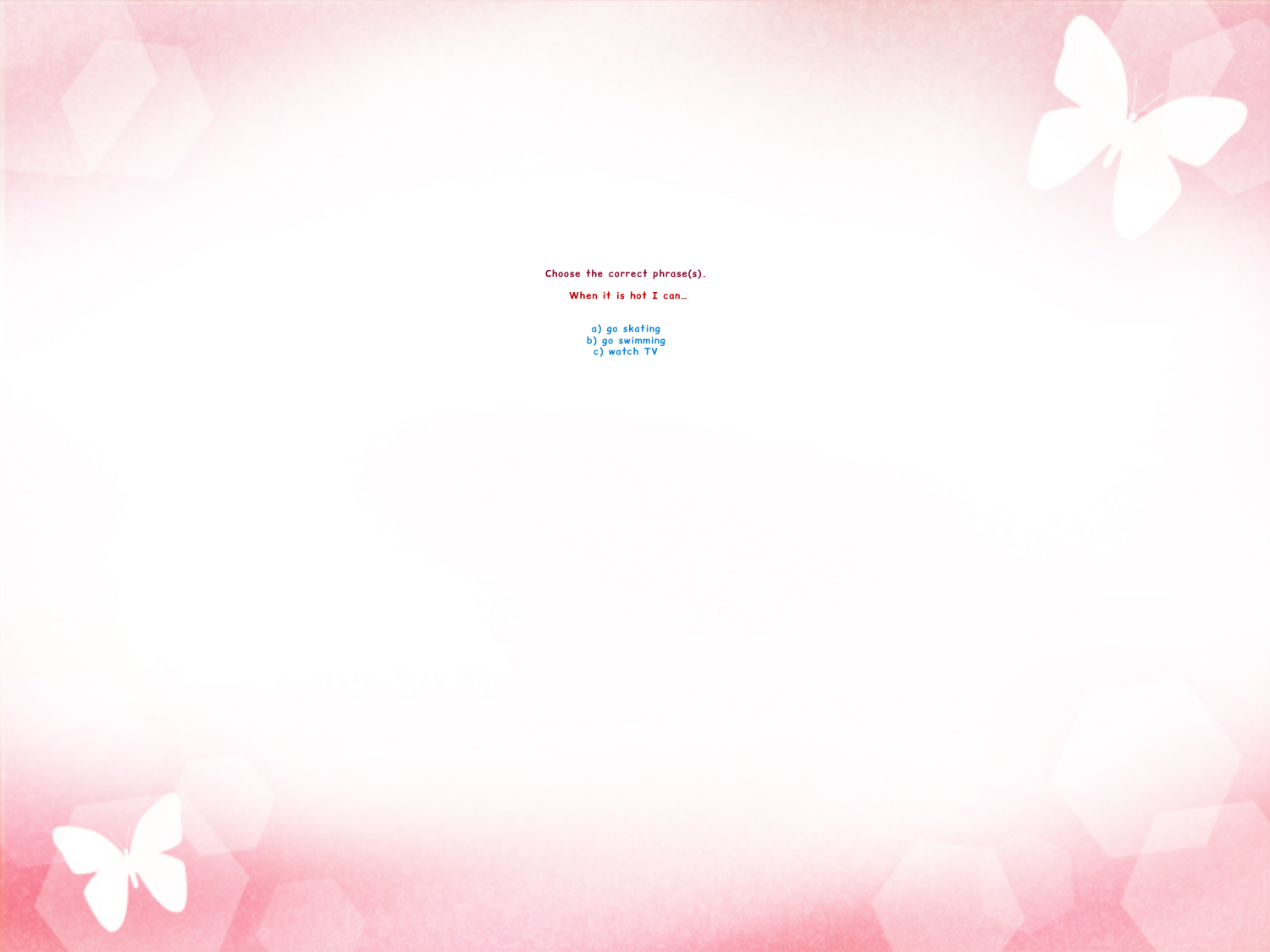

# Choose the correct phrase(s). When it is hot I can… a) go skating b) go swimming c) watch TV